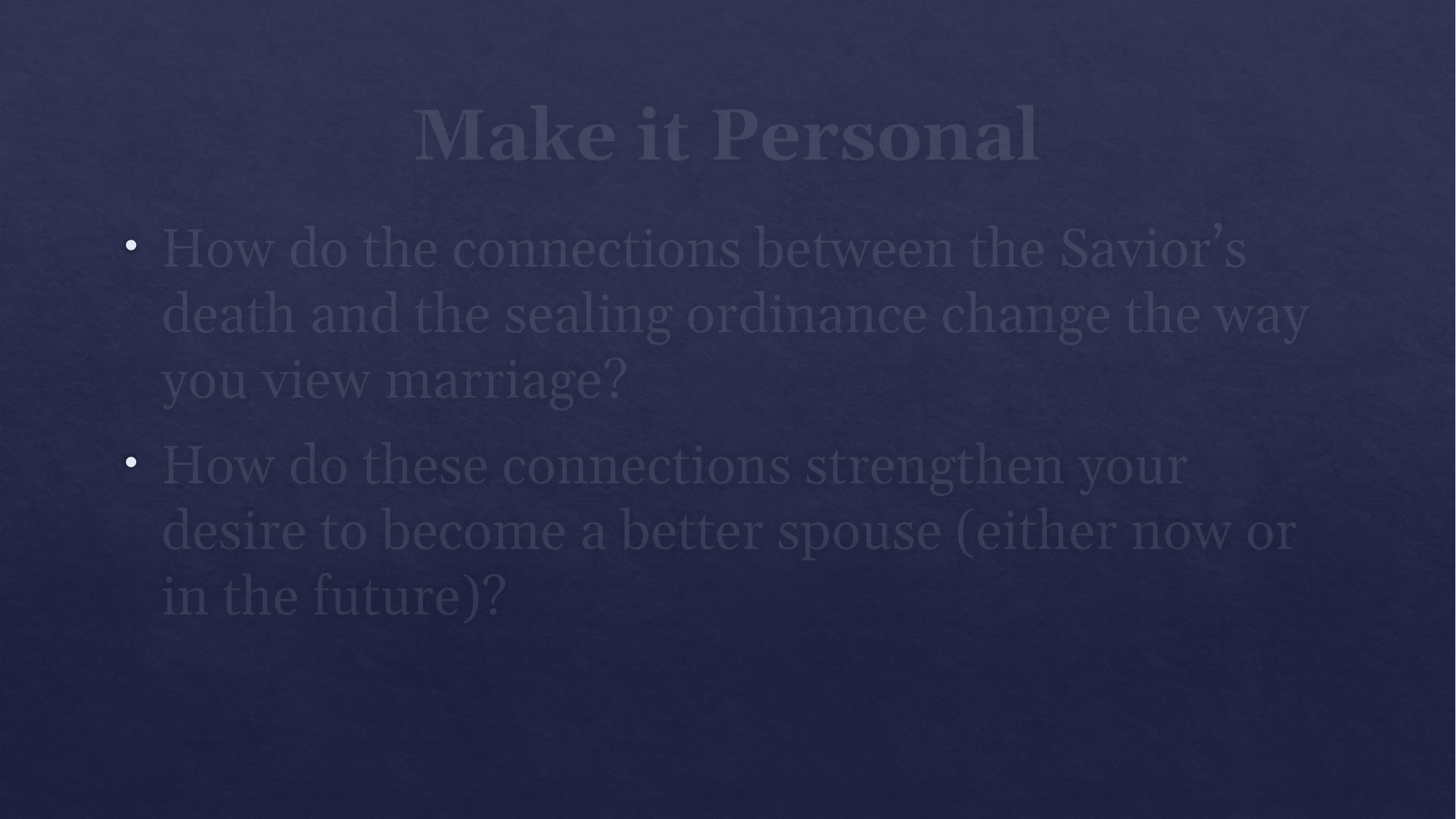

# Make it Personal
How do the connections between the Savior’s death and the sealing ordinance change the way you view marriage?
How do these connections strengthen your desire to become a better spouse (either now or in the future)?